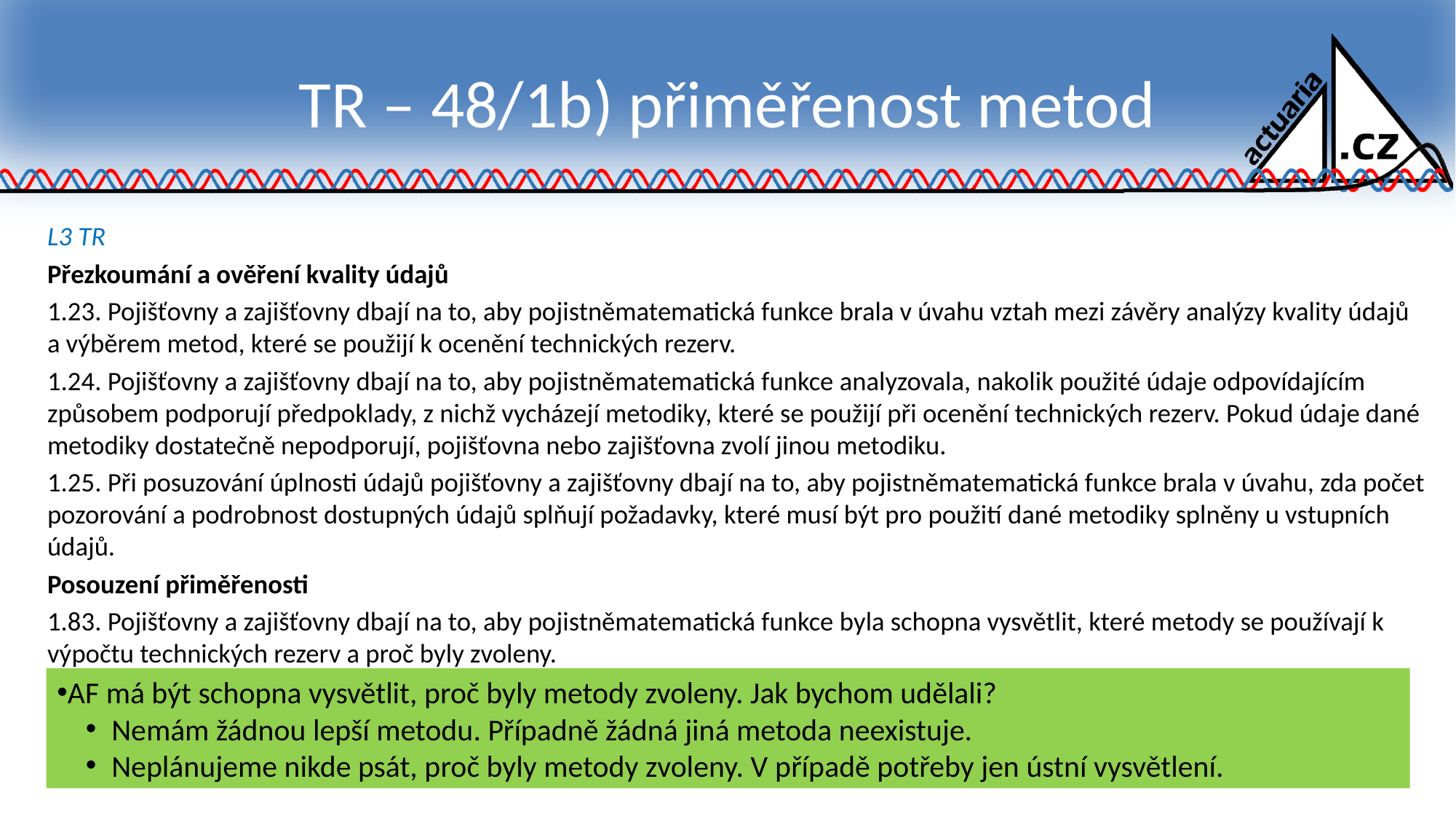

# TR – 48/1b) přiměřenost metod
L3 TR
Přezkoumání a ověření kvality údajů
1.23. Pojišťovny a zajišťovny dbají na to, aby pojistněmatematická funkce brala v úvahu vztah mezi závěry analýzy kvality údajů a výběrem metod, které se použijí k ocenění technických rezerv.
1.24. Pojišťovny a zajišťovny dbají na to, aby pojistněmatematická funkce analyzovala, nakolik použité údaje odpovídajícím způsobem podporují předpoklady, z nichž vycházejí metodiky, které se použijí při ocenění technických rezerv. Pokud údaje dané metodiky dostatečně nepodporují, pojišťovna nebo zajišťovna zvolí jinou metodiku.
1.25. Při posuzování úplnosti údajů pojišťovny a zajišťovny dbají na to, aby pojistněmatematická funkce brala v úvahu, zda počet pozorování a podrobnost dostupných údajů splňují požadavky, které musí být pro použití dané metodiky splněny u vstupních údajů.
Posouzení přiměřenosti
1.83. Pojišťovny a zajišťovny dbají na to, aby pojistněmatematická funkce byla schopna vysvětlit, které metody se používají k výpočtu technických rezerv a proč byly zvoleny.
AF má být schopna vysvětlit, proč byly metody zvoleny. Jak bychom udělali?
Nemám žádnou lepší metodu. Případně žádná jiná metoda neexistuje.
Neplánujeme nikde psát, proč byly metody zvoleny. V případě potřeby jen ústní vysvětlení.
16